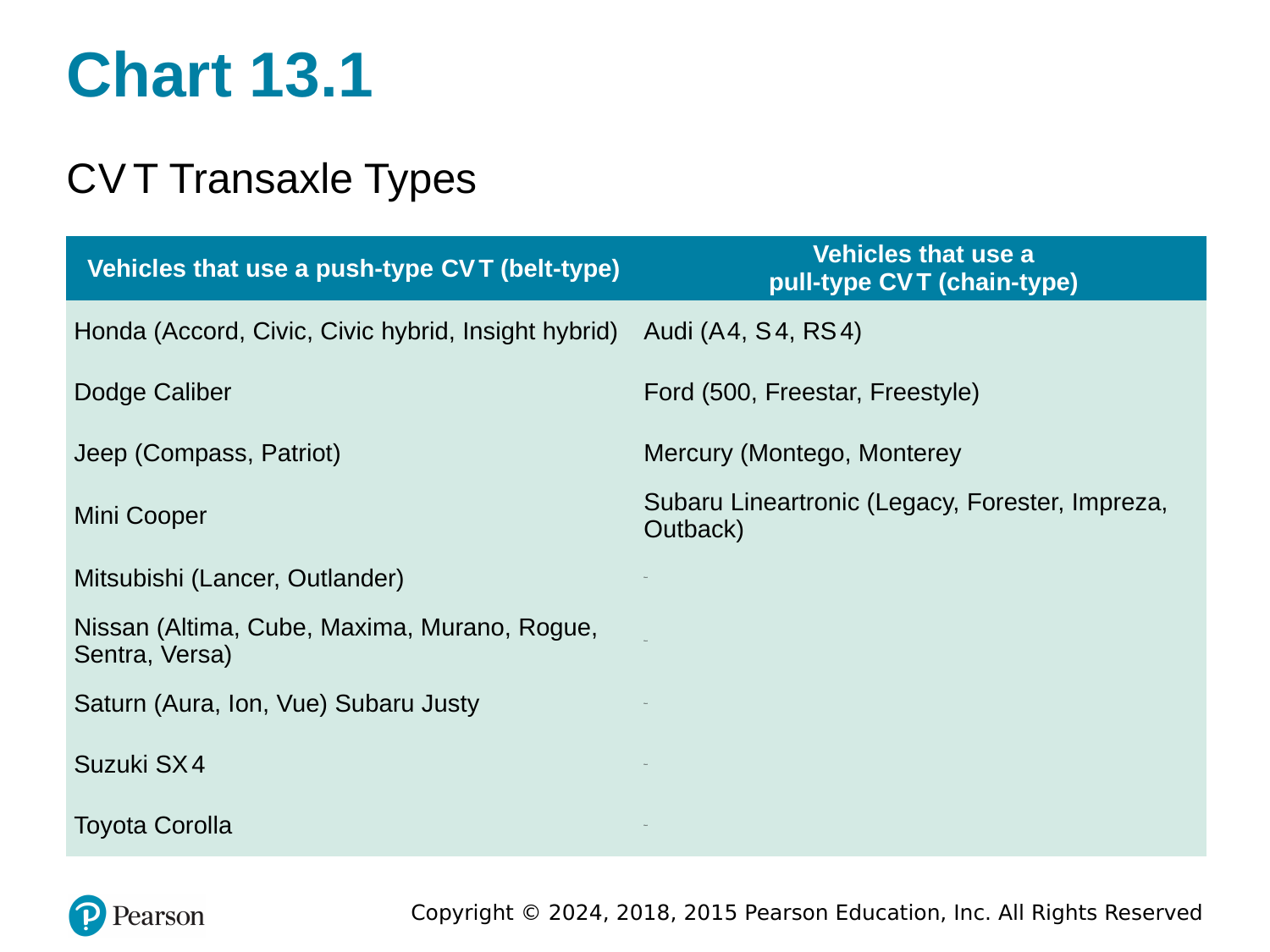

# Chart 13.1
C V T Transaxle Types
| Vehicles that use a push-type C V T (belt-type) | Vehicles that use a pull-type C V T (chain-type) |
| --- | --- |
| Honda (Accord, Civic, Civic hybrid, Insight hybrid) | Audi (A 4, S 4, R S 4) |
| Dodge Caliber | Ford (500, Freestar, Freestyle) |
| Jeep (Compass, Patriot) | Mercury (Montego, Monterey |
| Mini Cooper | Subaru Lineartronic (Legacy, Forester, Impreza, Outback) |
| Mitsubishi (Lancer, Outlander) | Blank |
| Nissan (Altima, Cube, Maxima, Murano, Rogue, Sentra, Versa) | Blank |
| Saturn (Aura, Ion, Vue) Subaru Justy | Blank |
| Suzuki S X 4 | Blank |
| Toyota Corolla | Blank |